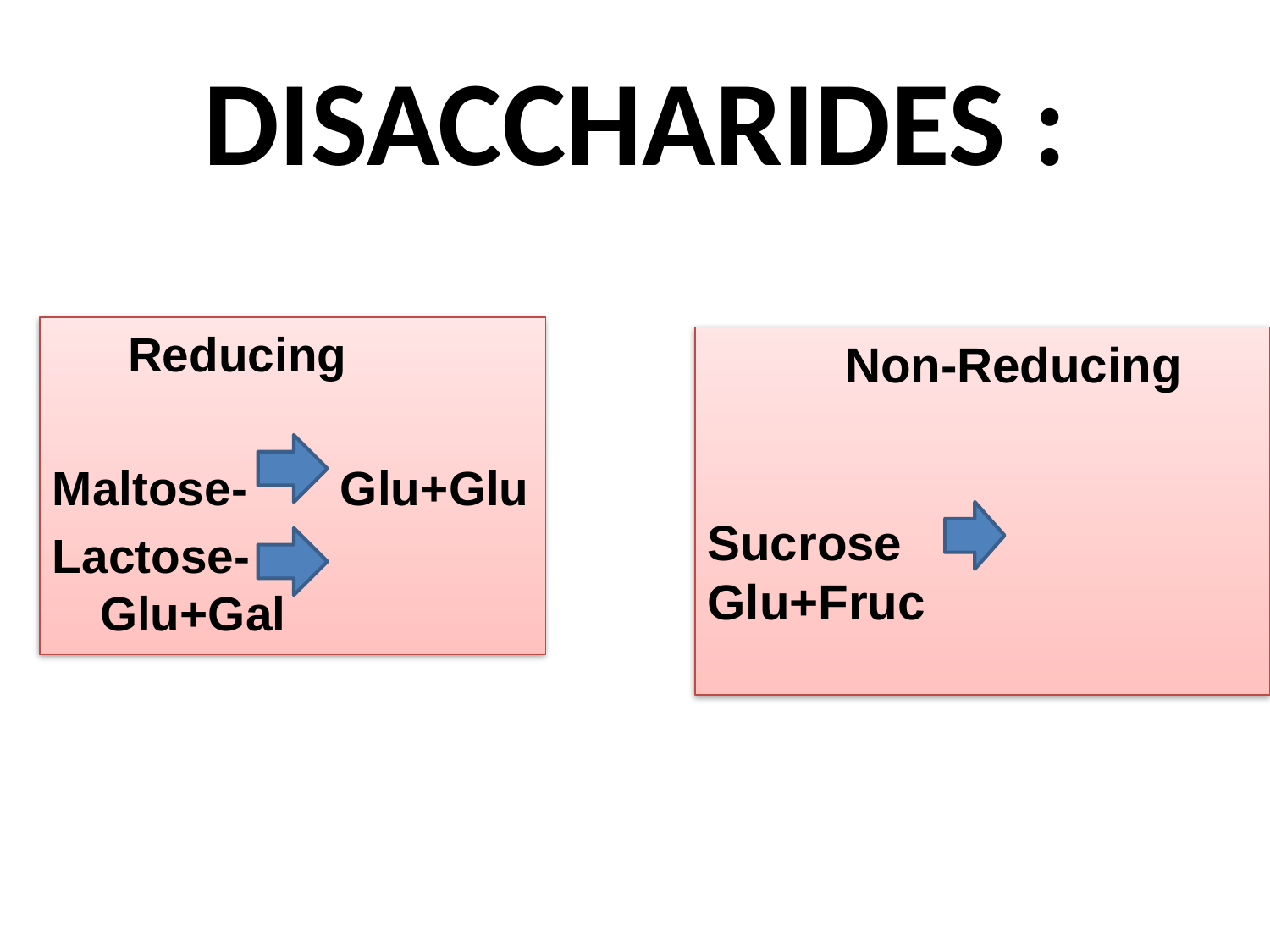

# DISACCHARIDES :
       Reducing

Maltose-       Glu+Glu
Lactose-        Glu+Gal
          Non-Reducing

Sucrose           Glu+Fruc